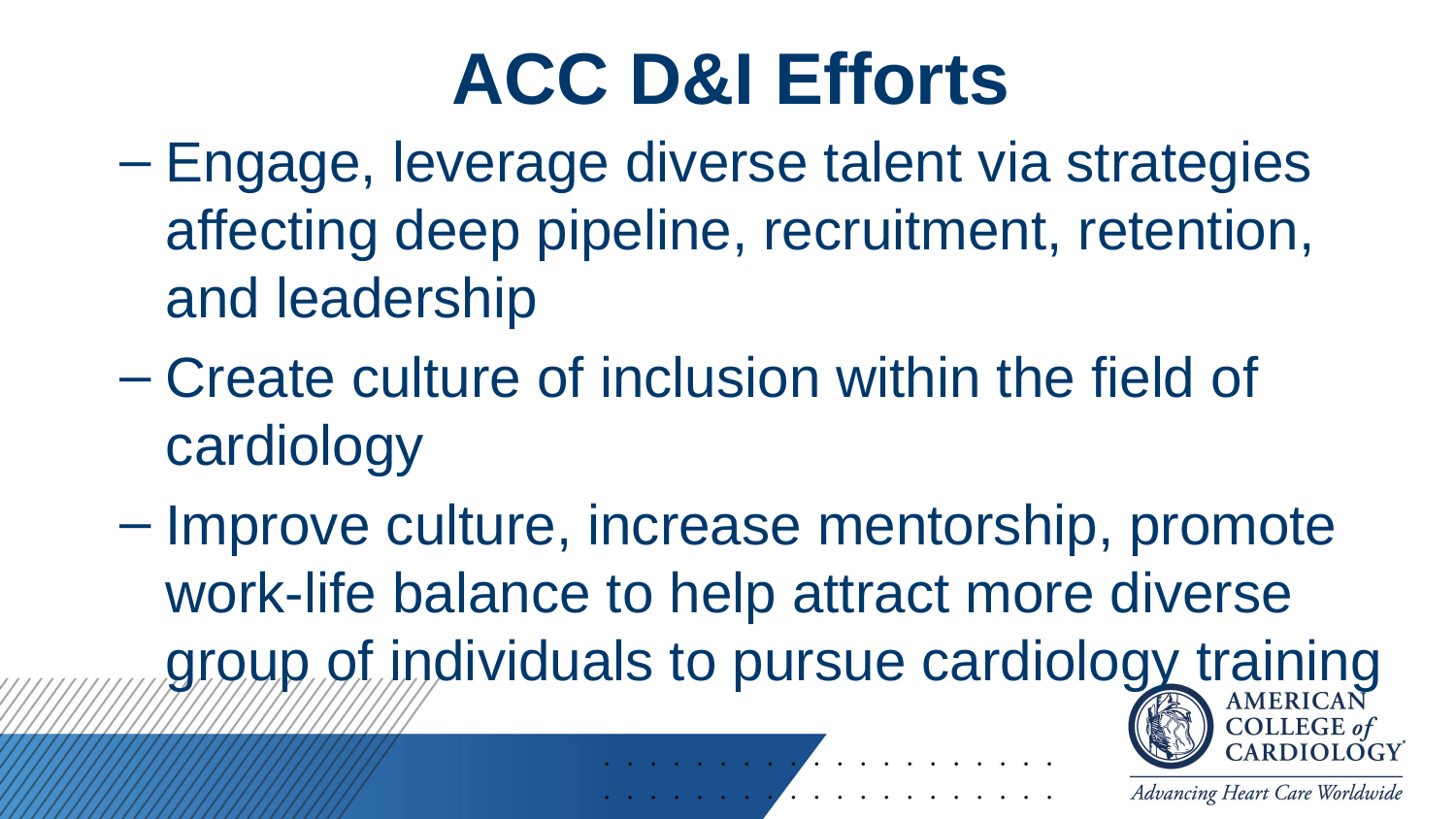

# ACC D&I Efforts
Engage, leverage diverse talent via strategies affecting deep pipeline, recruitment, retention, and leadership
Create culture of inclusion within the field of cardiology
Improve culture, increase mentorship, promote work-life balance to help attract more diverse group of individuals to pursue cardiology training